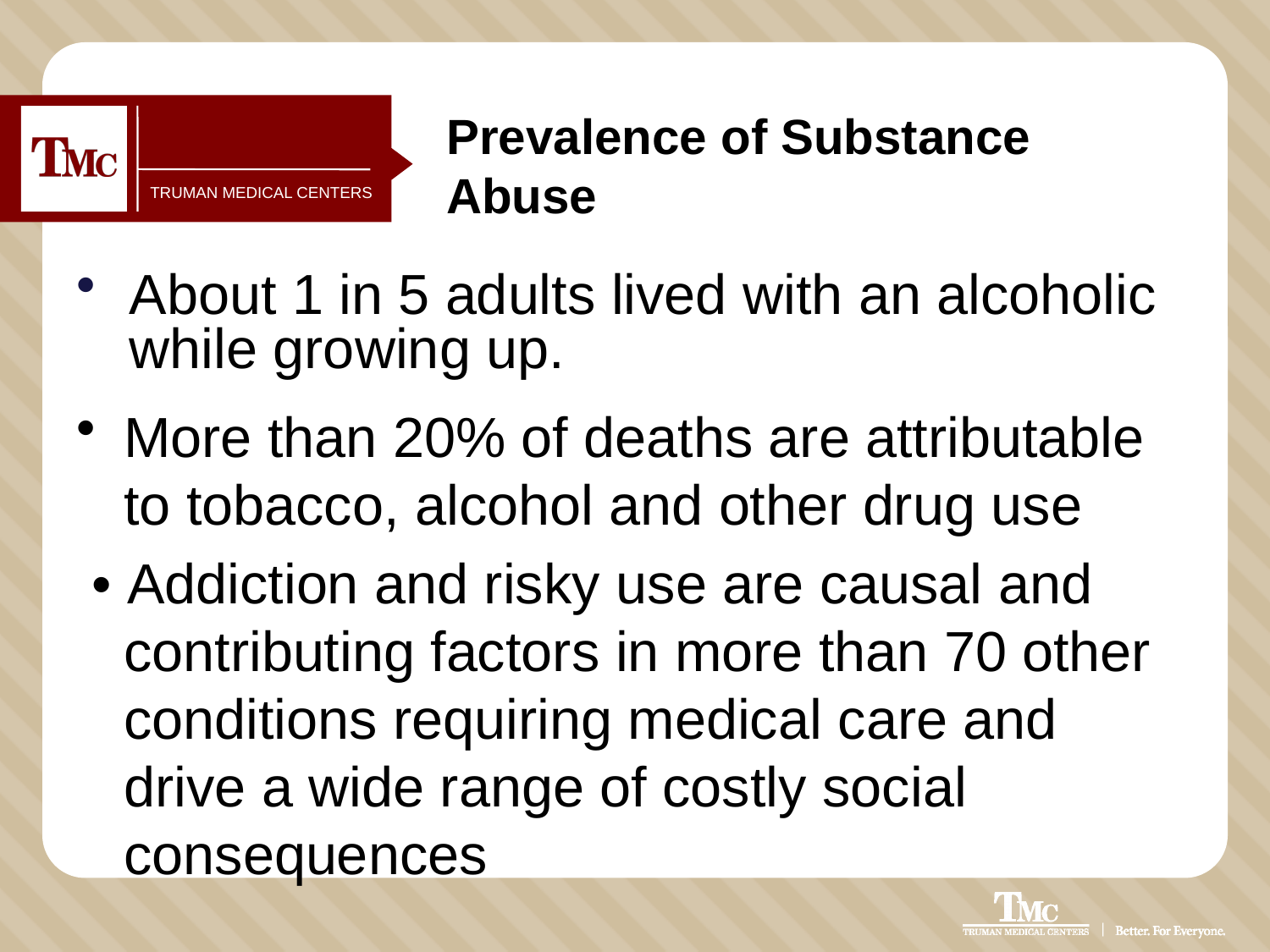

# Prevalence of Substance Abuse
About 1 in 5 adults lived with an alcoholic while growing up.
More than 20% of deaths are attributable to tobacco, alcohol and other drug use
 • Addiction and risky use are causal and contributing factors in more than 70 other conditions requiring medical care and drive a wide range of costly social consequences